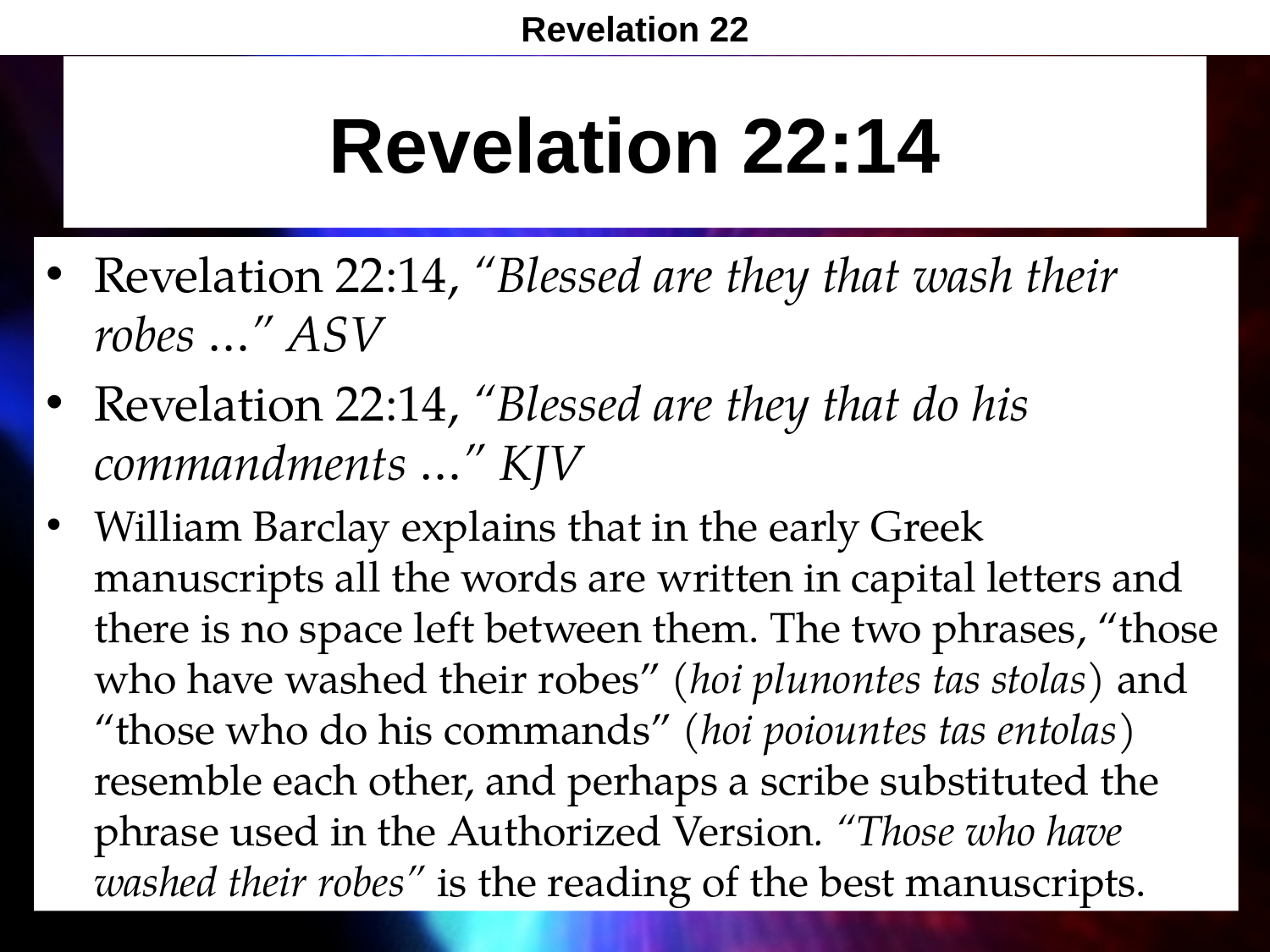

Revelation 22
# Revelation 22:14
Revelation 22:14, “Blessed are they that wash their robes …” ASV
Revelation 22:14, “Blessed are they that do his commandments …” KJV
William Barclay explains that in the early Greek manuscripts all the words are written in capital letters and there is no space left between them. The two phrases, “those who have washed their robes” (hoi plunontes tas stolas) and “those who do his commands” (hoi poiountes tas entolas) resemble each other, and perhaps a scribe substituted the phrase used in the Authorized Version. “Those who have washed their robes” is the reading of the best manuscripts.